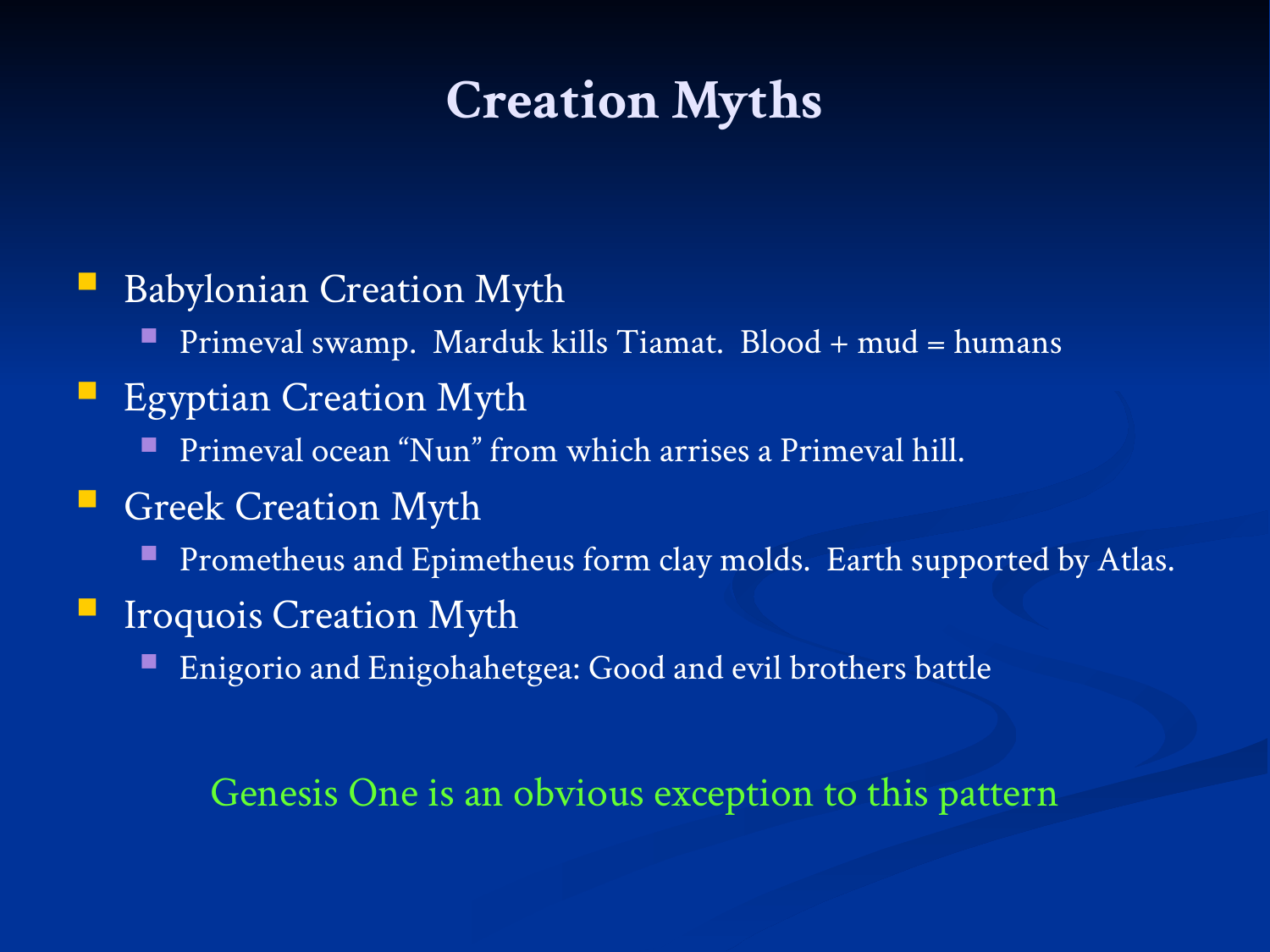

# Creation Myths
Babylonian Creation Myth
Primeval swamp.  Marduk kills Tiamat.  Blood + mud = humans
Egyptian Creation Myth
Primeval ocean “Nun” from which arrises a Primeval hill.
Greek Creation Myth
Prometheus and Epimetheus form clay molds.  Earth supported by Atlas.
Iroquois Creation Myth
Enigorio and Enigohahetgea: Good and evil brothers battle

Genesis One is an obvious exception to this pattern